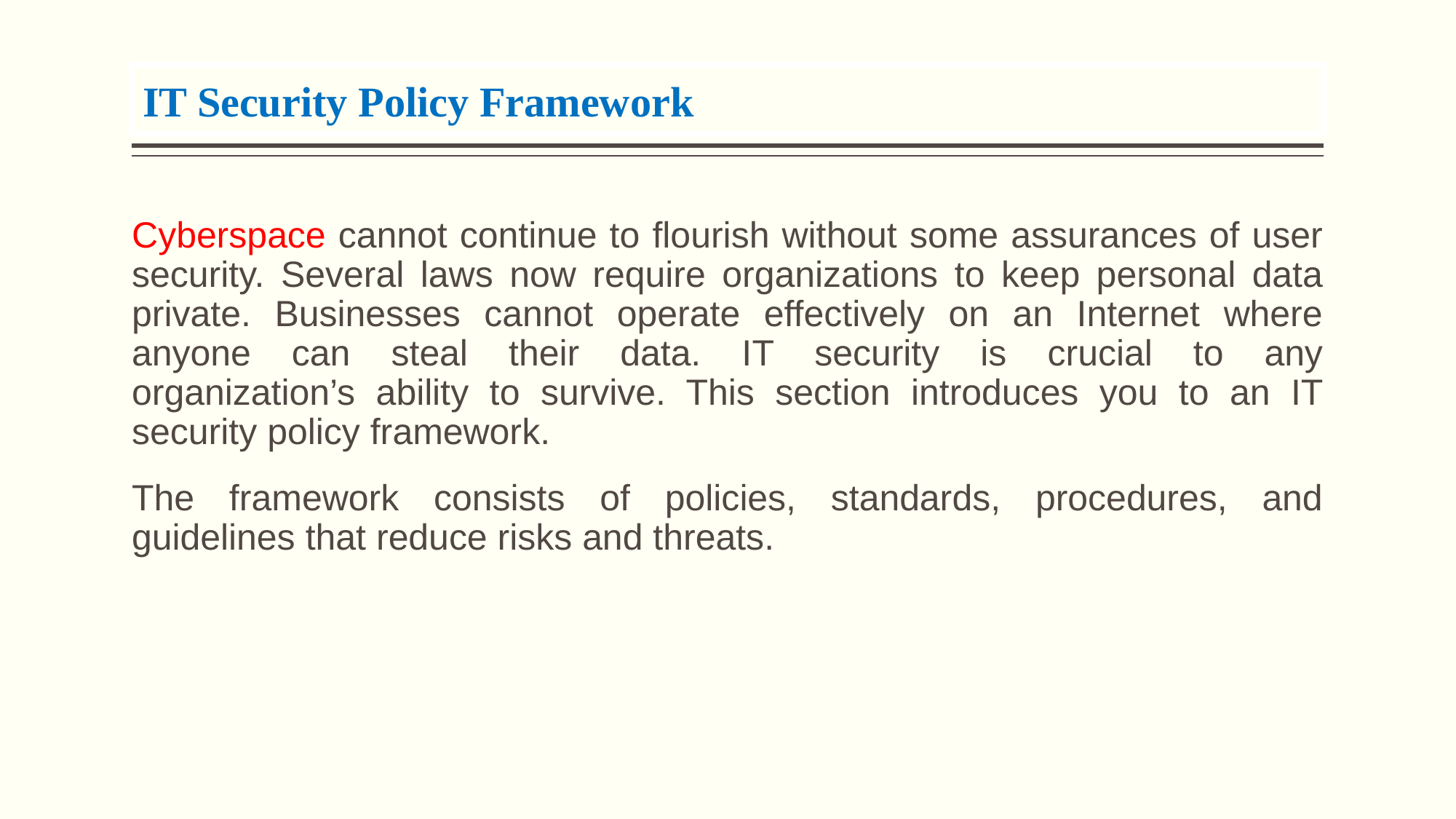

IT Security Policy Framework
Cyberspace cannot continue to flourish without some assurances of user security. Several laws now require organizations to keep personal data private. Businesses cannot operate effectively on an Internet where anyone can steal their data. IT security is crucial to any
organization’s ability to survive. This section introduces you to an IT security policy framework.
The framework consists of policies, standards, procedures, and guidelines that reduce risks and threats.